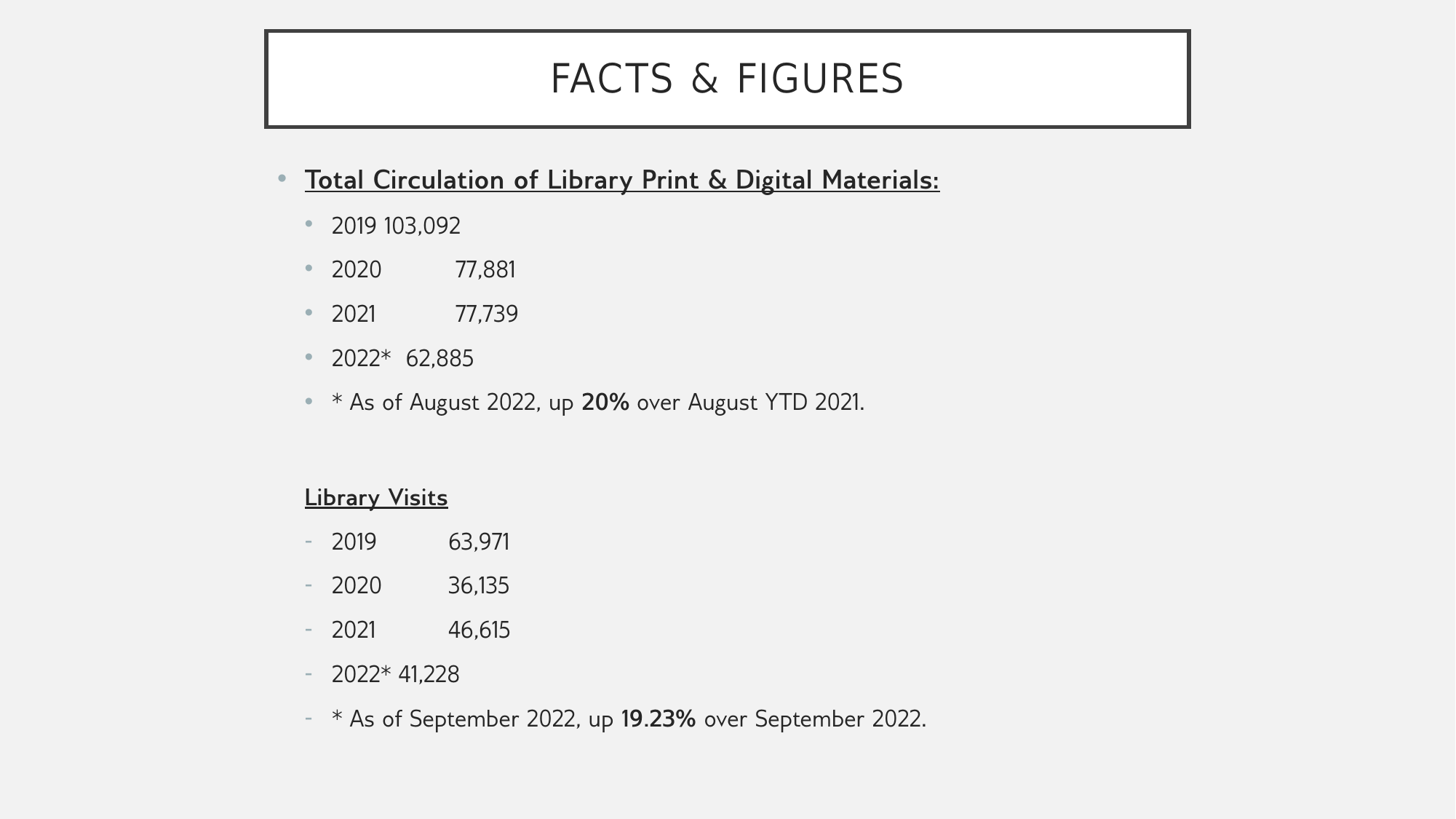

# Facts & figures
Total Circulation of Library Print & Digital Materials:
2019 103,092
2020	  77,881
2021	  77,739
2022*  62,885
* As of August 2022, up 20% over August YTD 2021.

Library Visits
2019	 63,971
2020	 36,135
2021	 46,615
2022* 41,228
* As of September 2022, up 19.23% over September 2022.